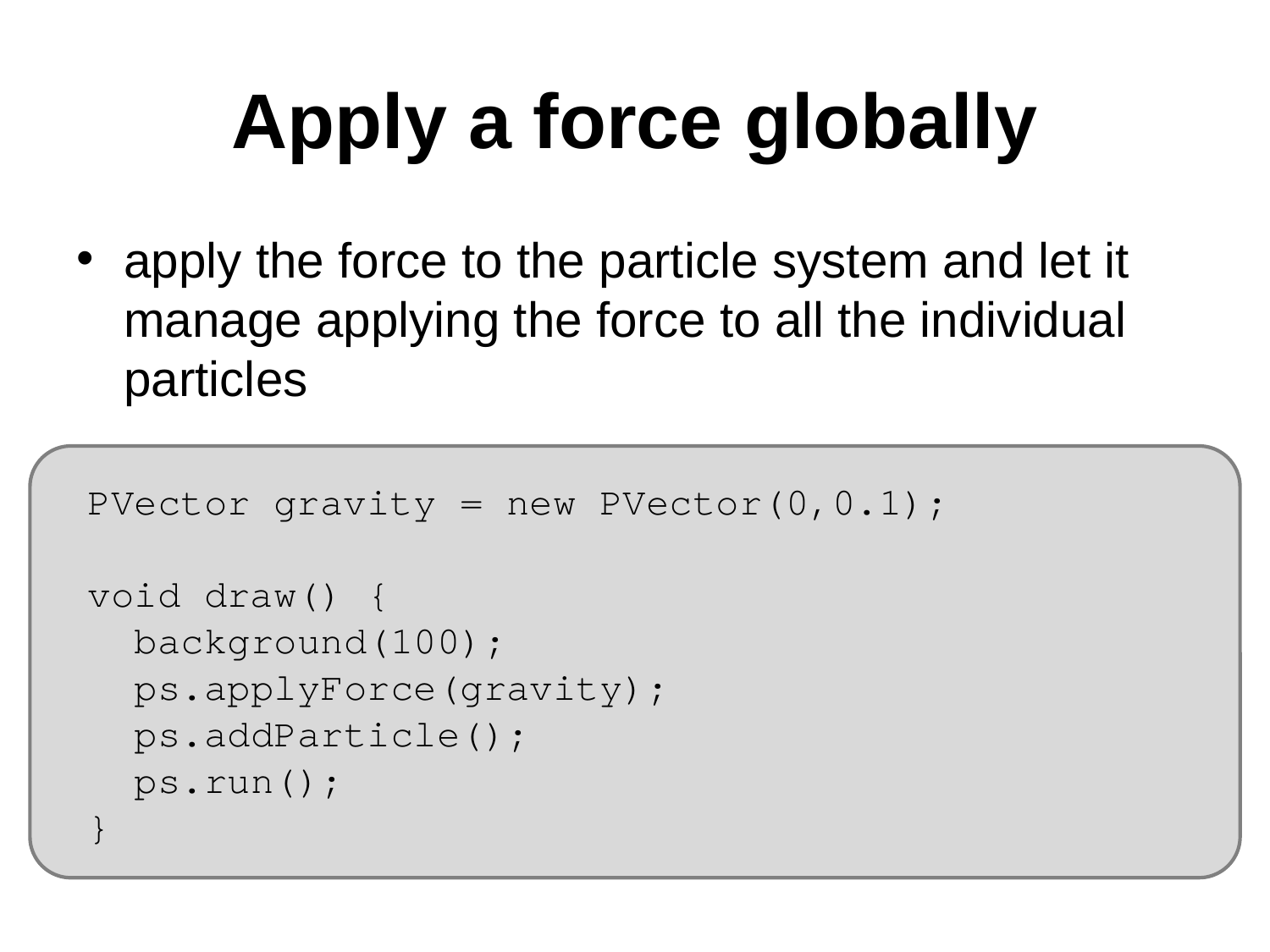

# Apply a force globally
apply the force to the particle system and let it manage applying the force to all the individual particles
PVector gravity = new PVector(0,0.1);

void draw() {
  background(100);
  ps.applyForce(gravity);
  ps.addParticle();
  ps.run();
}